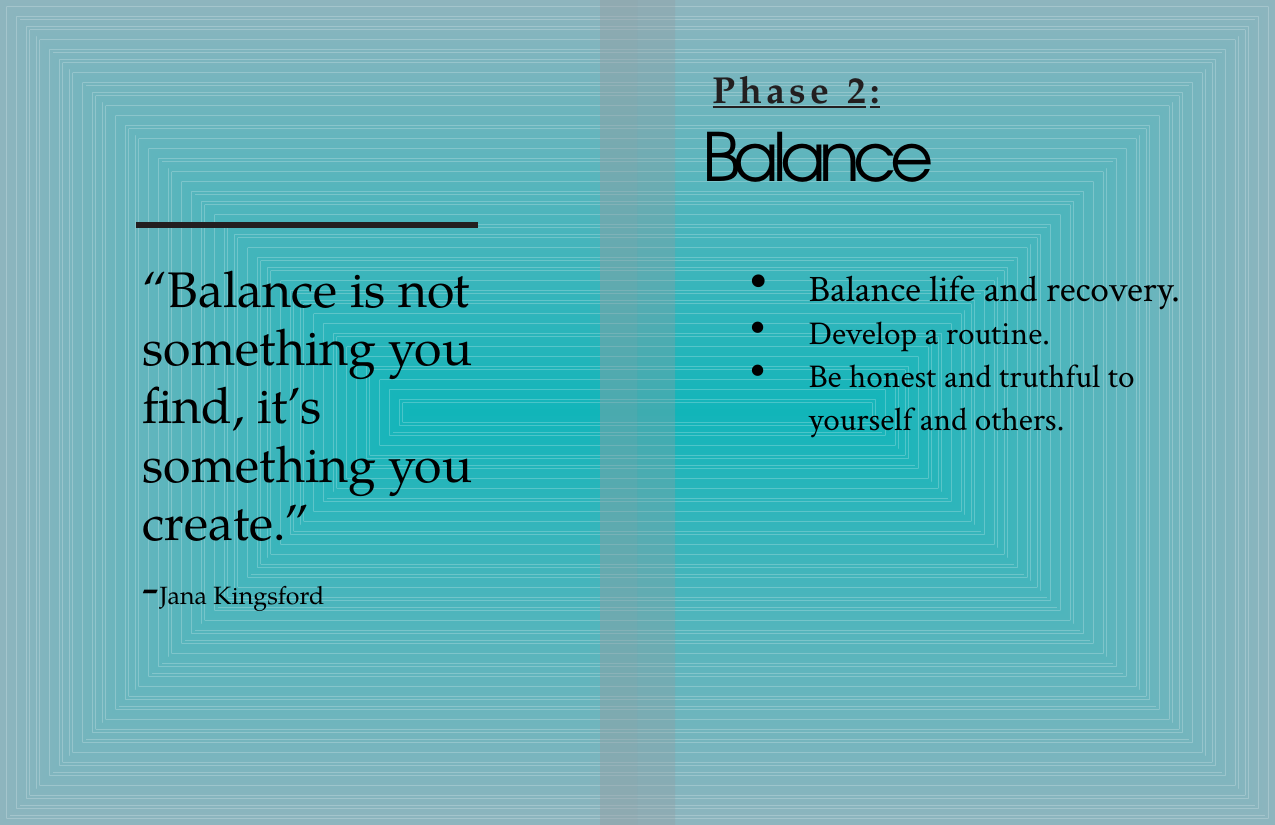

Phase 2:
Balance

“Balance is not something you find, it’s something you create.”
-Jana Kingsford
Balance life and recovery.
Develop a routine.
Be honest and truthful to yourself and others.